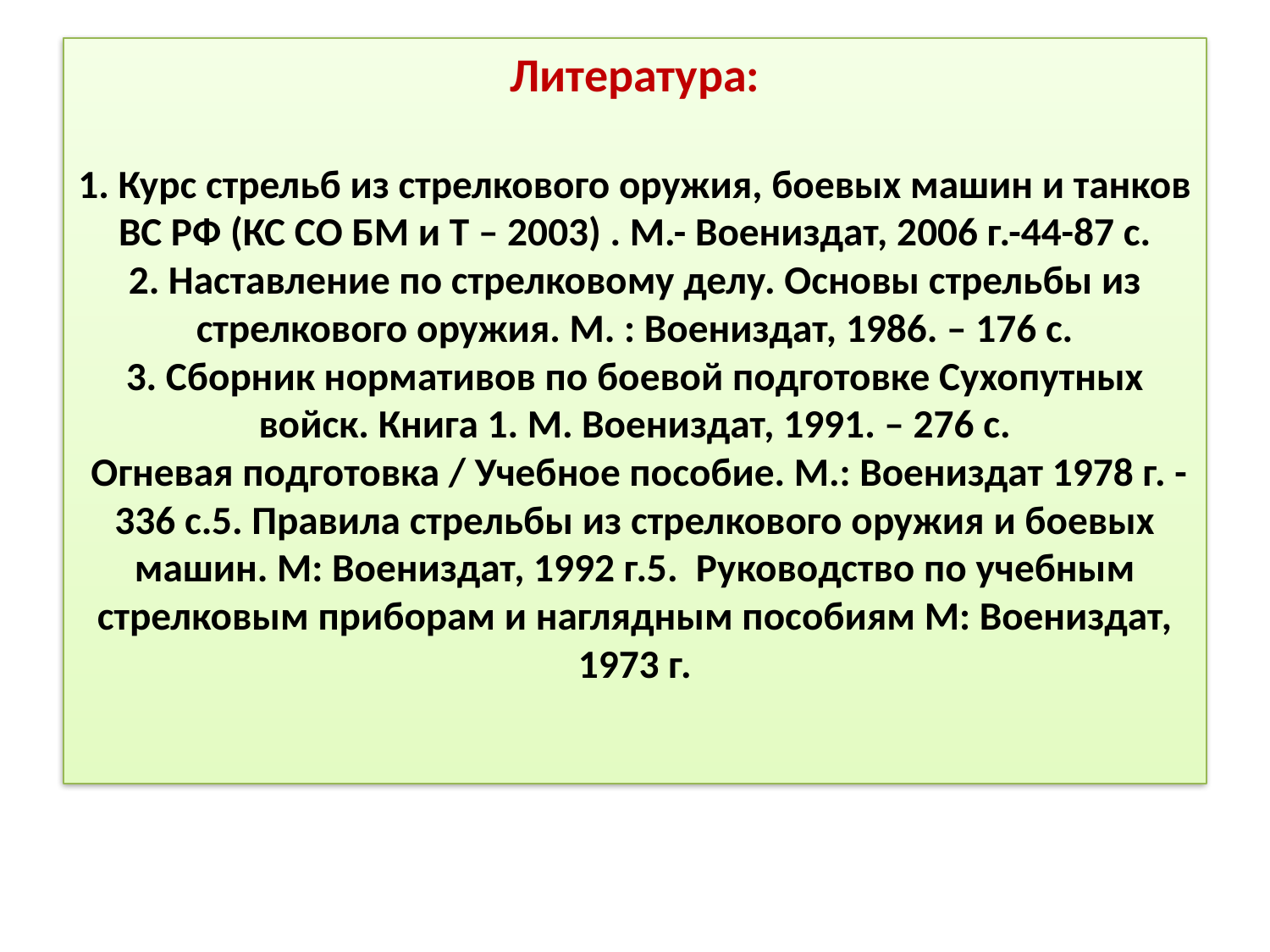

# Литература: 1. Курс стрельб из стрелкового оружия, боевых машин и танков ВС РФ (КС СО БМ и Т – 2003) . М.- Воениздат, 2006 г.-44-87 с. 2. Наставление по стрелковому делу. Основы стрельбы из стрелкового оружия. М. : Воениздат, 1986. – 176 с. 3. Сборник нормативов по боевой подготовке Сухопутных войск. Книга 1. М. Воениздат, 1991. – 276 с. Огневая подготовка / Учебное пособие. М.: Воениздат 1978 г. -336 с.5. Правила стрельбы из стрелкового оружия и боевых машин. М: Воениздат, 1992 г.5.  Руководство по учебным стрелковым приборам и наглядным пособиям М: Воениздат, 1973 г.